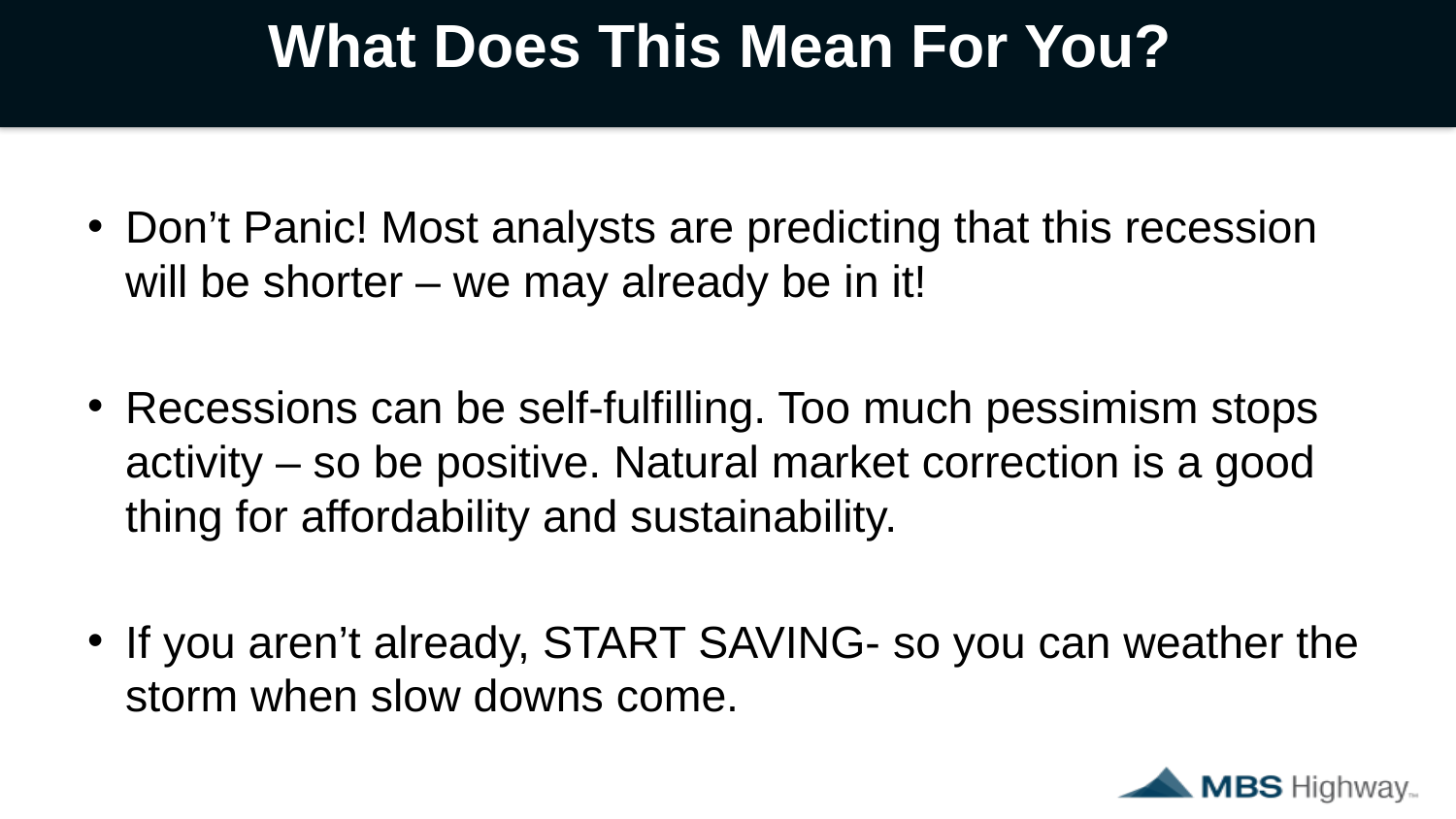

# What Does This Mean For You?
Don’t Panic! Most analysts are predicting that this recession will be shorter – we may already be in it!

Recessions can be self-fulfilling. Too much pessimism stops activity – so be positive. Natural market correction is a good thing for affordability and sustainability.

If you aren’t already, START SAVING- so you can weather the storm when slow downs come.